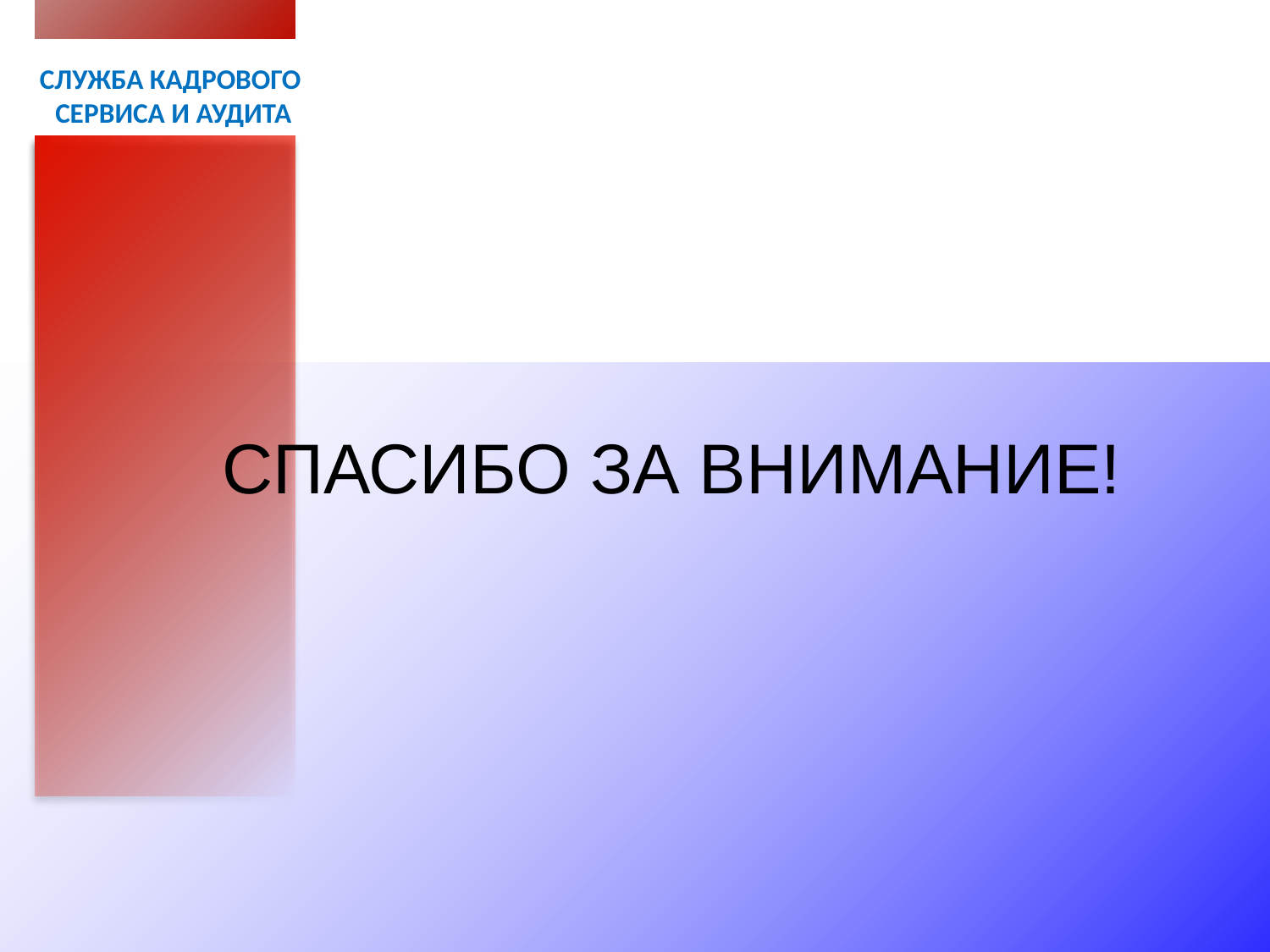

СЛУЖБА КАДРОВОГО
СЕРВИСА И АУДИТА

СПАСИБО ЗА ВНИМАНИЕ!